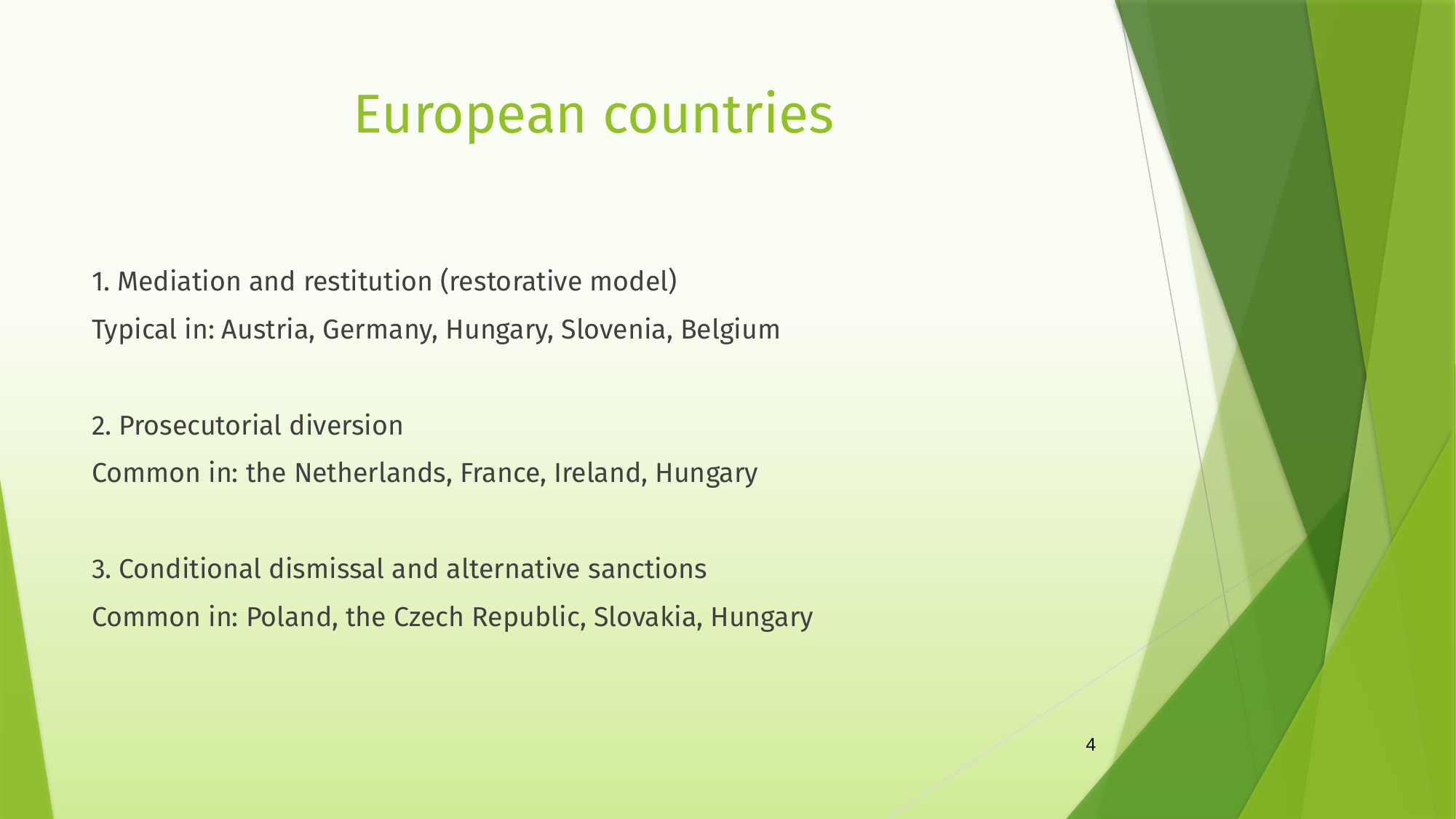

# European countries
1. Mediation and restitution (restorative model)
Typical in: Austria, Germany, Hungary, Slovenia, Belgium

2. Prosecutorial diversion
Common in: the Netherlands, France, Ireland, Hungary

3. Conditional dismissal and alternative sanctions
Common in: Poland, the Czech Republic, Slovakia, Hungary

4